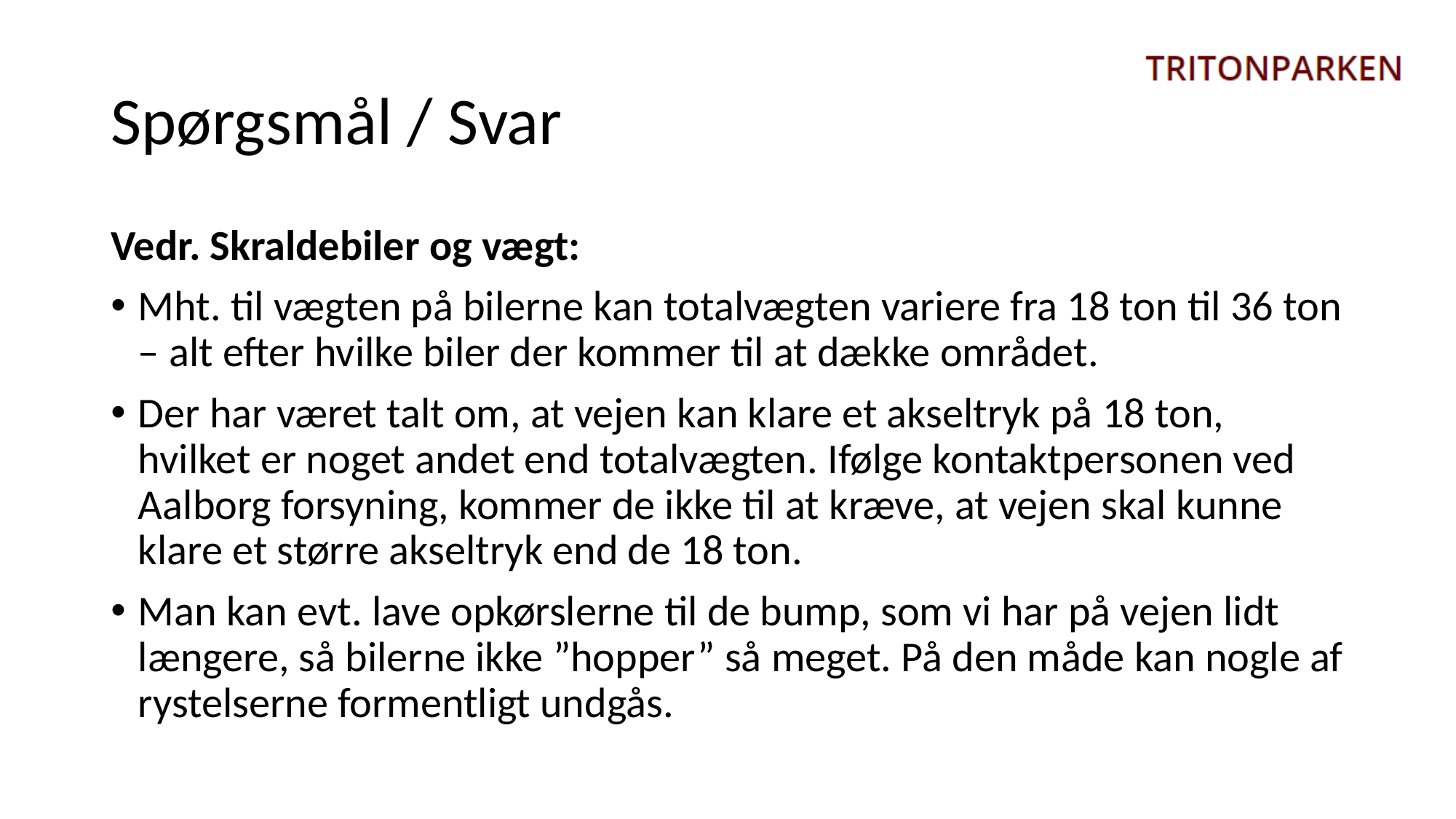

# Spørgsmål / Svar
Vedr. Skraldebiler og vægt:
Mht. til vægten på bilerne kan totalvægten variere fra 18 ton til 36 ton – alt efter hvilke biler der kommer til at dække området.
Der har været talt om, at vejen kan klare et akseltryk på 18 ton, hvilket er noget andet end totalvægten. Ifølge kontaktpersonen ved Aalborg forsyning, kommer de ikke til at kræve, at vejen skal kunne klare et større akseltryk end de 18 ton.
Man kan evt. lave opkørslerne til de bump, som vi har på vejen lidt længere, så bilerne ikke ”hopper” så meget. På den måde kan nogle af rystelserne formentligt undgås.